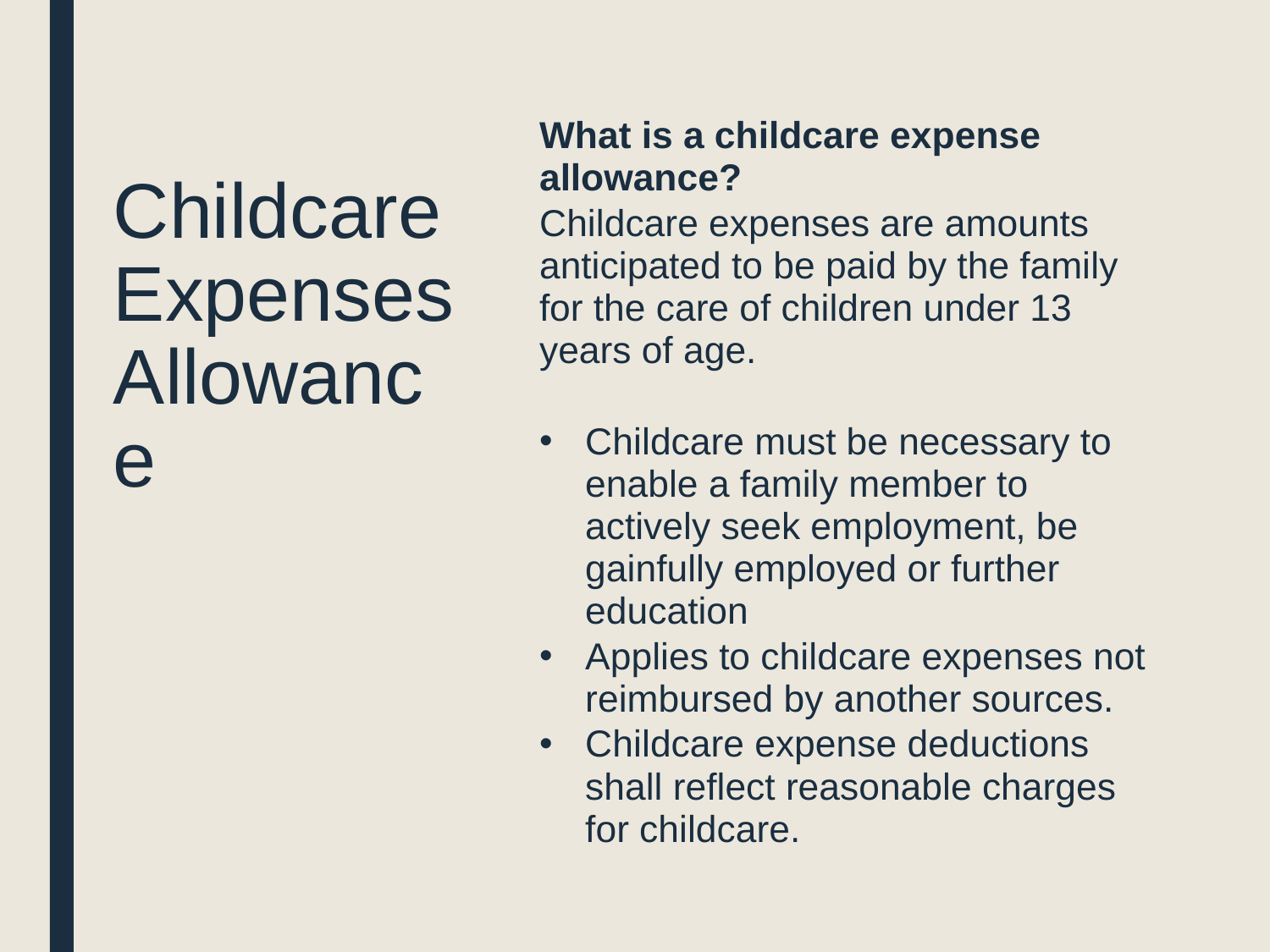

What is a childcare expense allowance?
Childcare expenses are amounts anticipated to be paid by the family for the care of children under 13 years of age.

Childcare must be necessary to enable a family member to actively seek employment, be gainfully employed or further education
Applies to childcare expenses not reimbursed by another sources.
Childcare expense deductions shall reflect reasonable charges for childcare.

# Childcare Expenses Allowance